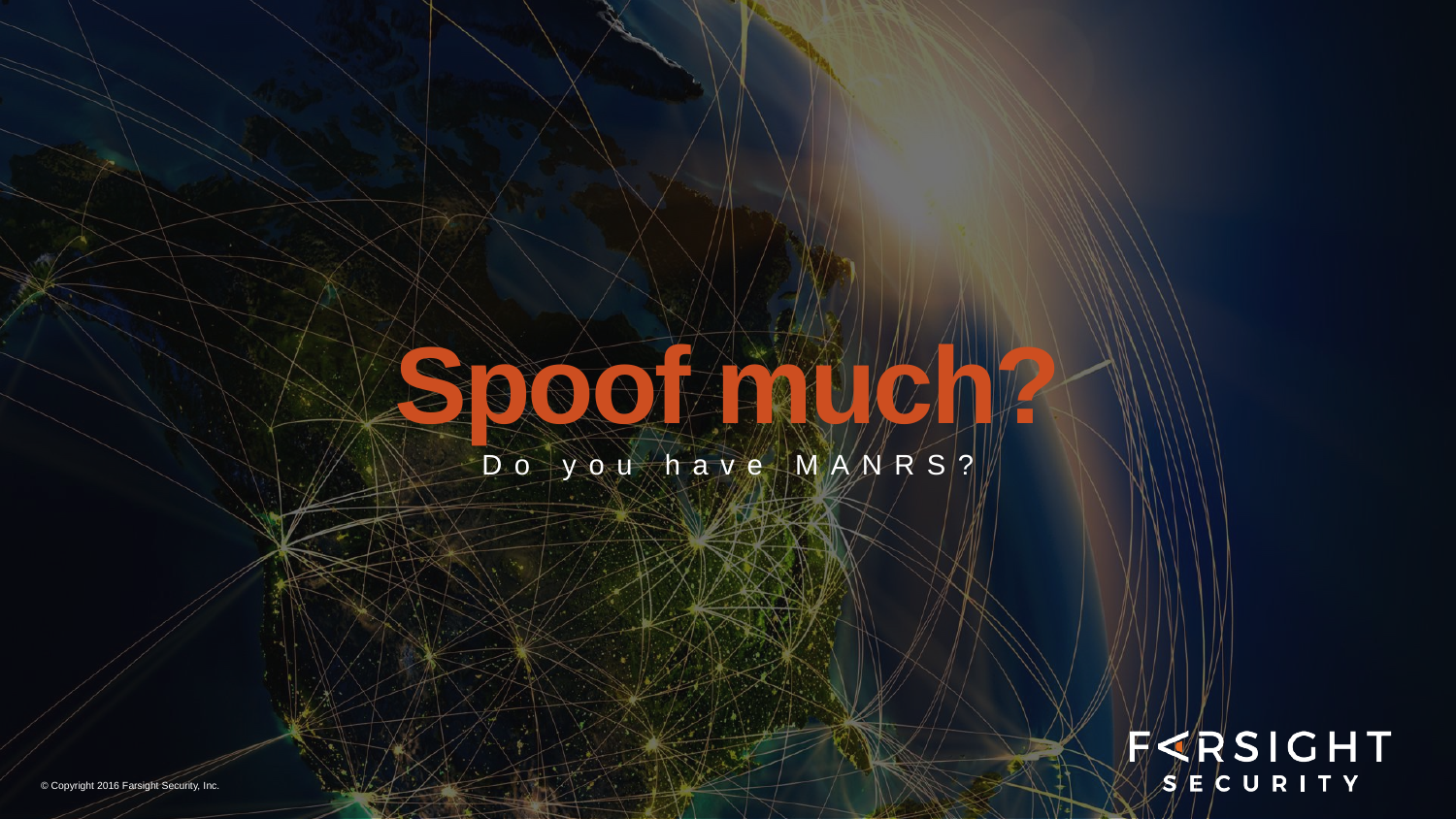

# Spoof much?
Do you have MANRS?